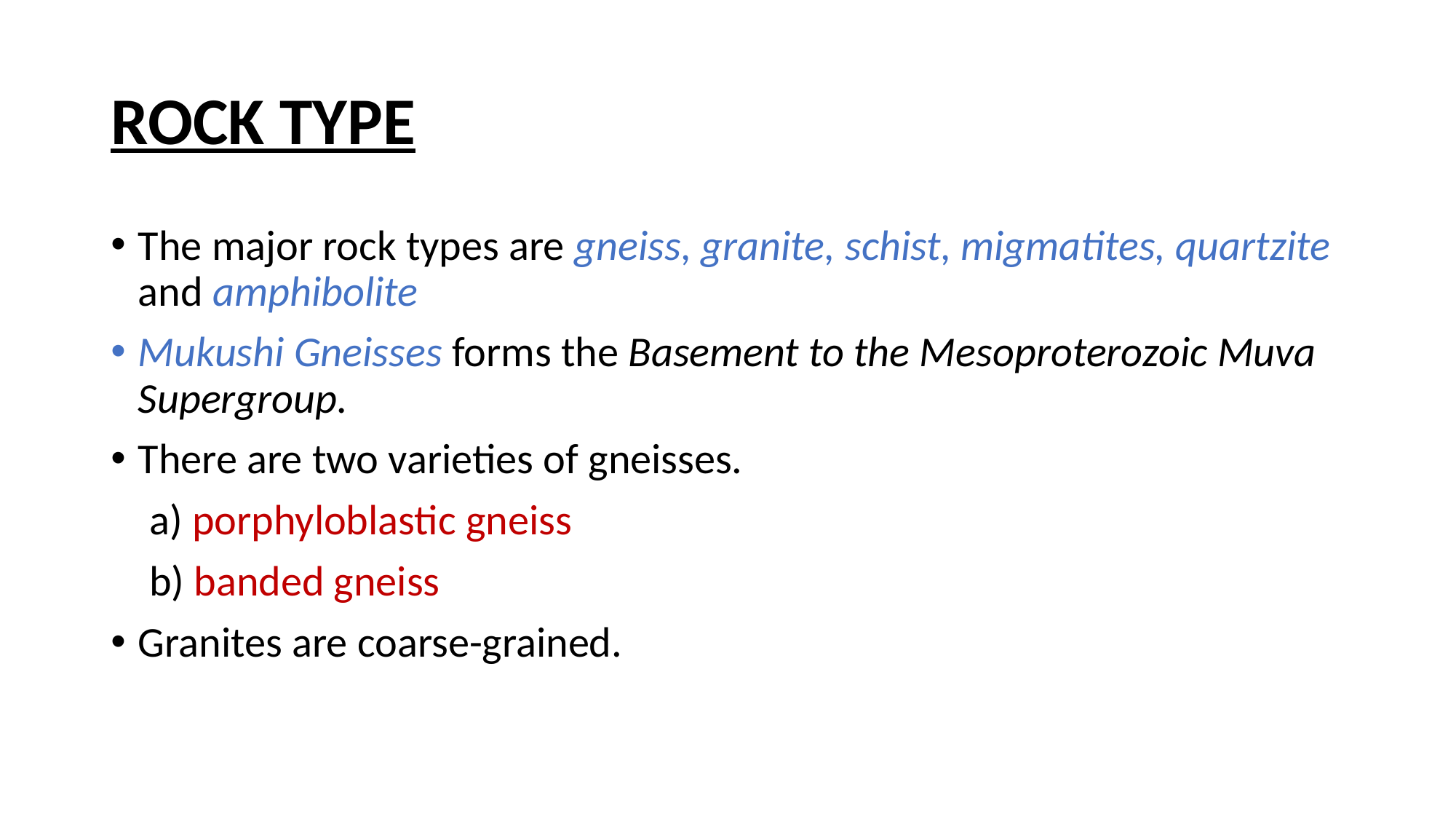

# ROCK TYPE
The major rock types are gneiss, granite, schist, migmatites, quartzite and amphibolite
Mukushi Gneisses forms the Basement to the Mesoproterozoic Muva Supergroup.
There are two varieties of gneisses.
    a) porphyloblastic gneiss
    b) banded gneiss
Granites are coarse-grained.